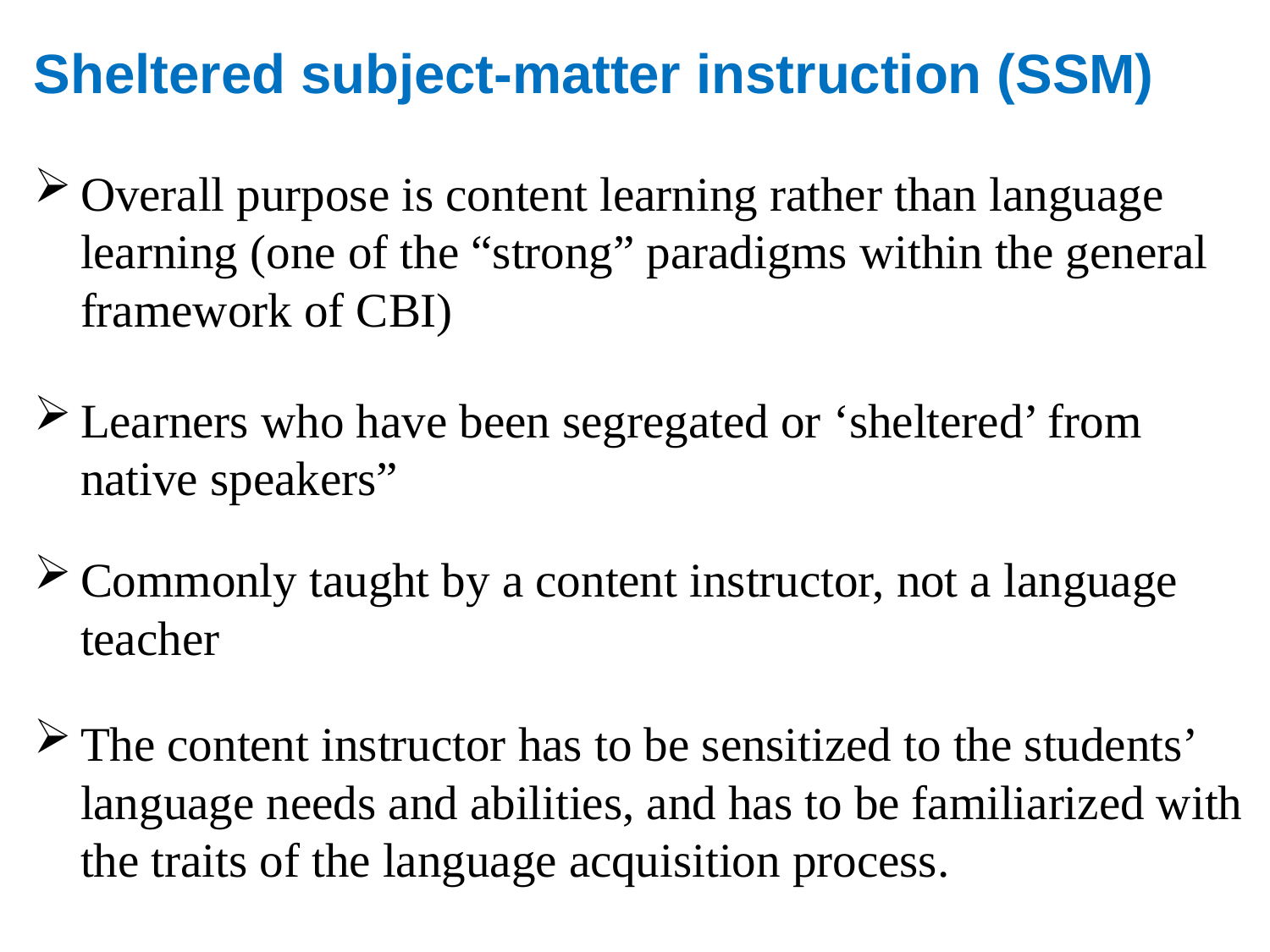

Sheltered subject-matter instruction (SSM)

Overall purpose is content learning rather than language learning (one of the “strong” paradigms within the general framework of CBI)

Learners who have been segregated or ‘sheltered’ from native speakers”

Commonly taught by a content instructor, not a language teacher

The content instructor has to be sensitized to the students’ language needs and abilities, and has to be familiarized with the traits of the language acquisition process.